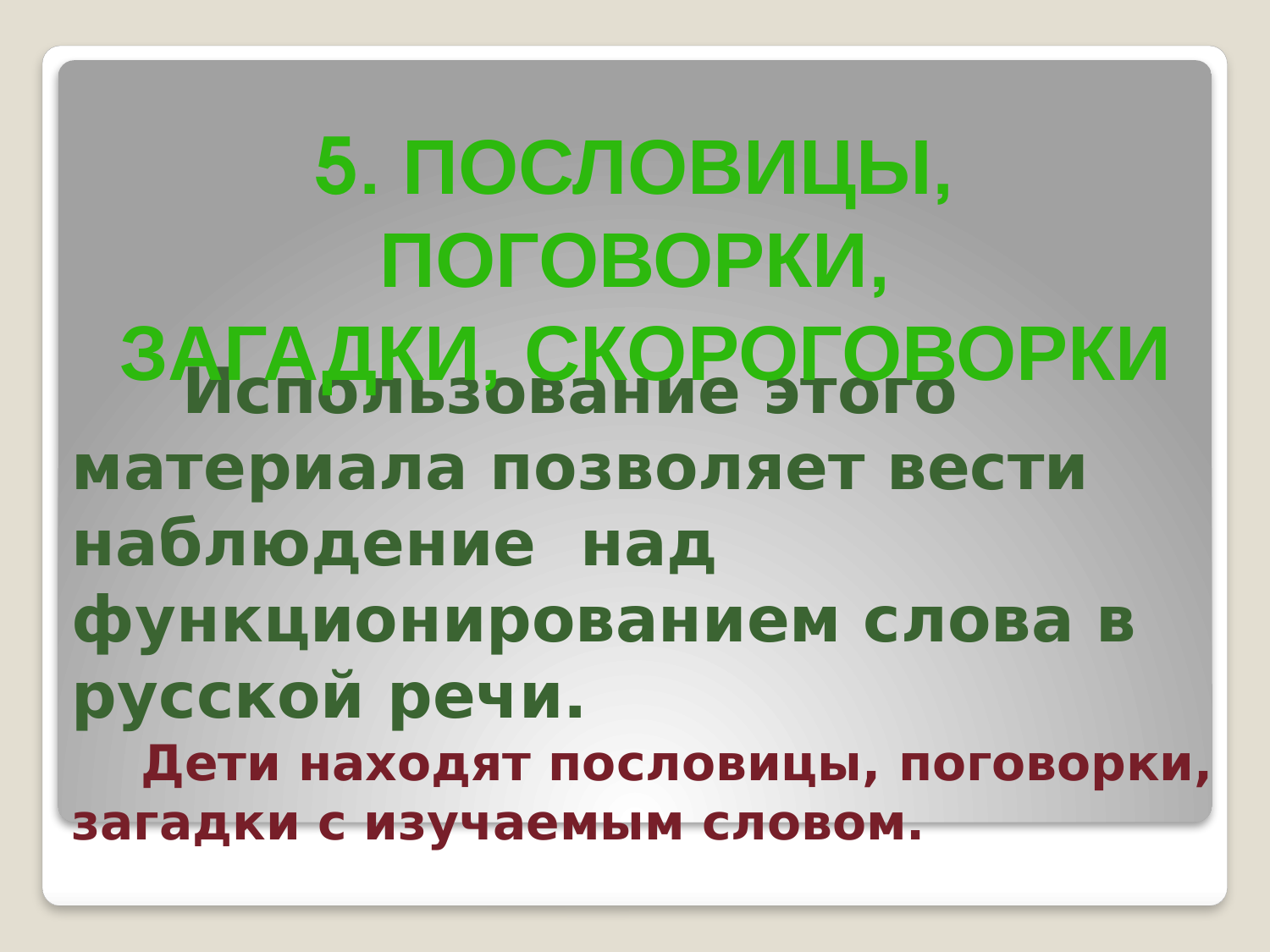

5. Пословицы, поговорки,
 загадки, скороговорки

     Использование этого материала позволяет вести наблюдение  над функционированием слова в русской речи.
    Дети находят пословицы, поговорки, загадки с изучаемым словом.

#